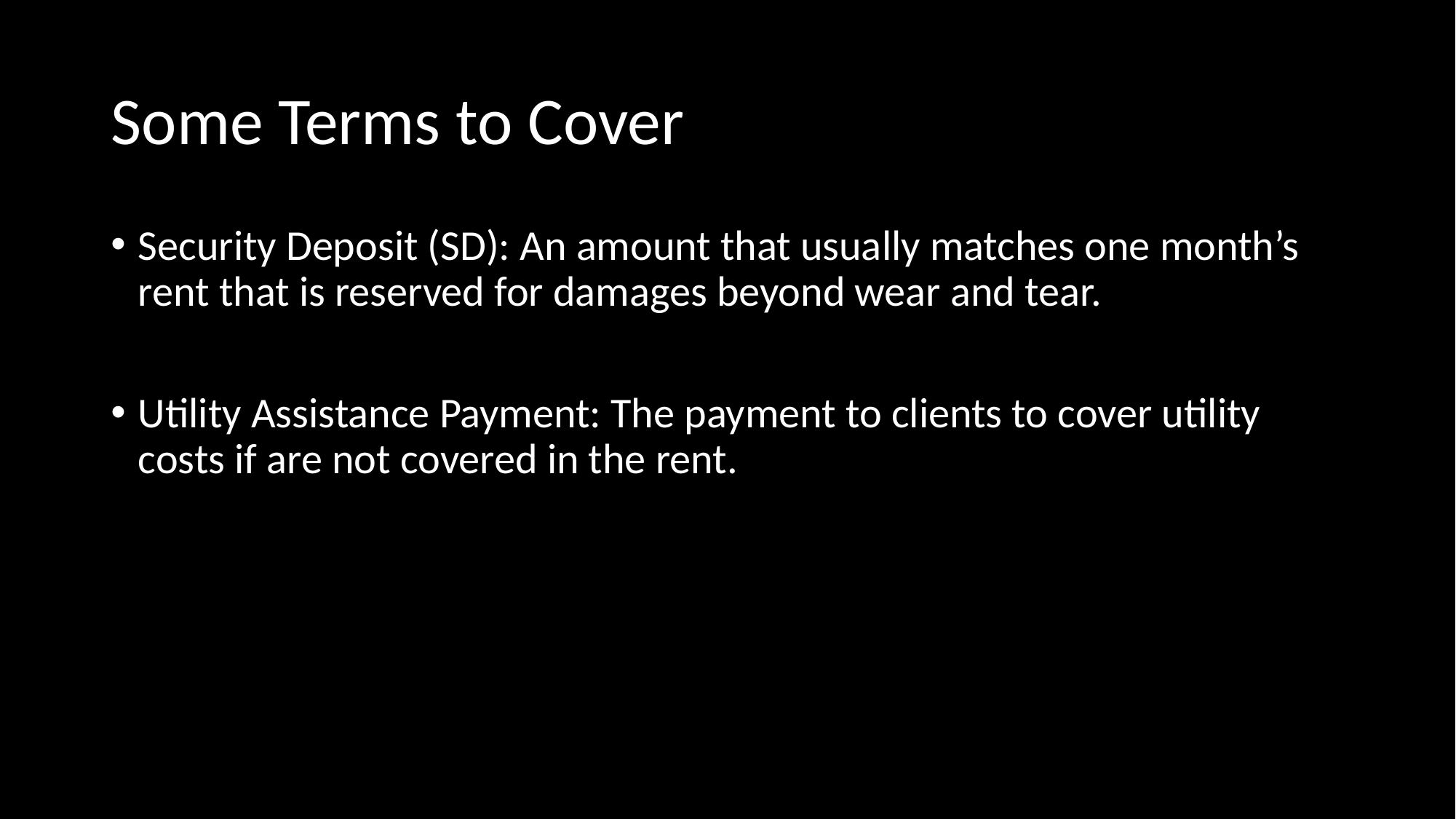

# Some Terms to Cover
Security Deposit (SD): An amount that usually matches one month’s rent that is reserved for damages beyond wear and tear.

Utility Assistance Payment: The payment to clients to cover utility costs if are not covered in the rent.